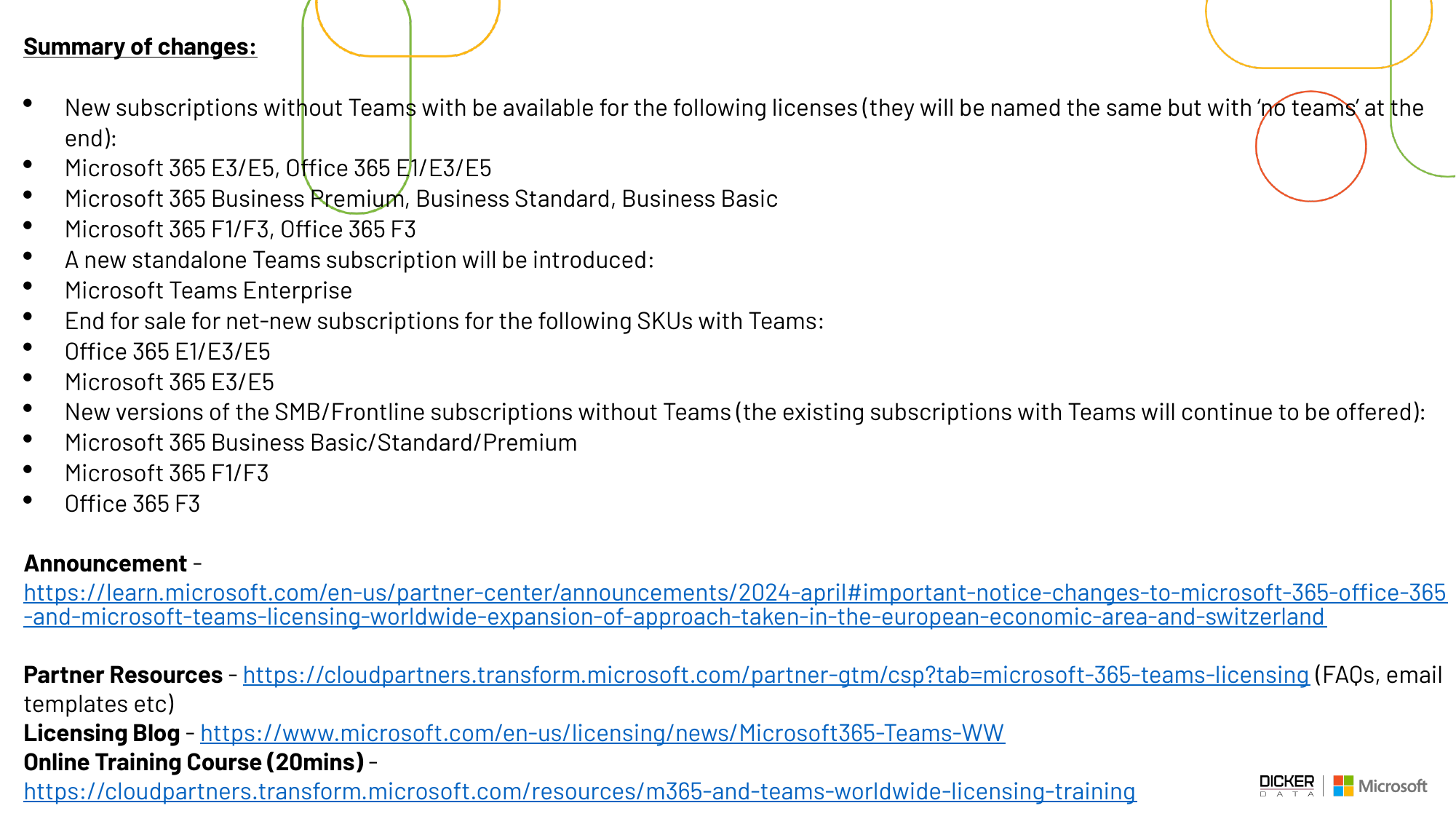

Summary of changes:

New subscriptions without Teams with be available for the following licenses (they will be named the same but with ‘no teams’ at the end):
Microsoft 365 E3/E5, Office 365 E1/E3/E5
Microsoft 365 Business Premium, Business Standard, Business Basic
Microsoft 365 F1/F3, Office 365 F3
A new standalone Teams subscription will be introduced:
Microsoft Teams Enterprise
End for sale for net-new subscriptions for the following SKUs with Teams:
Office 365 E1/E3/E5
Microsoft 365 E3/E5
New versions of the SMB/Frontline subscriptions without Teams (the existing subscriptions with Teams will continue to be offered):
Microsoft 365 Business Basic/Standard/Premium
Microsoft 365 F1/F3
Office 365 F3

Announcement - https://learn.microsoft.com/en-us/partner-center/announcements/2024-april#important-notice-changes-to-microsoft-365-office-365-and-microsoft-teams-licensing-worldwide-expansion-of-approach-taken-in-the-european-economic-area-and-switzerland
Partner Resources - https://cloudpartners.transform.microsoft.com/partner-gtm/csp?tab=microsoft-365-teams-licensing (FAQs, email templates etc)
Licensing Blog - https://www.microsoft.com/en-us/licensing/news/Microsoft365-Teams-WW
Online Training Course (20mins) - https://cloudpartners.transform.microsoft.com/resources/m365-and-teams-worldwide-licensing-training